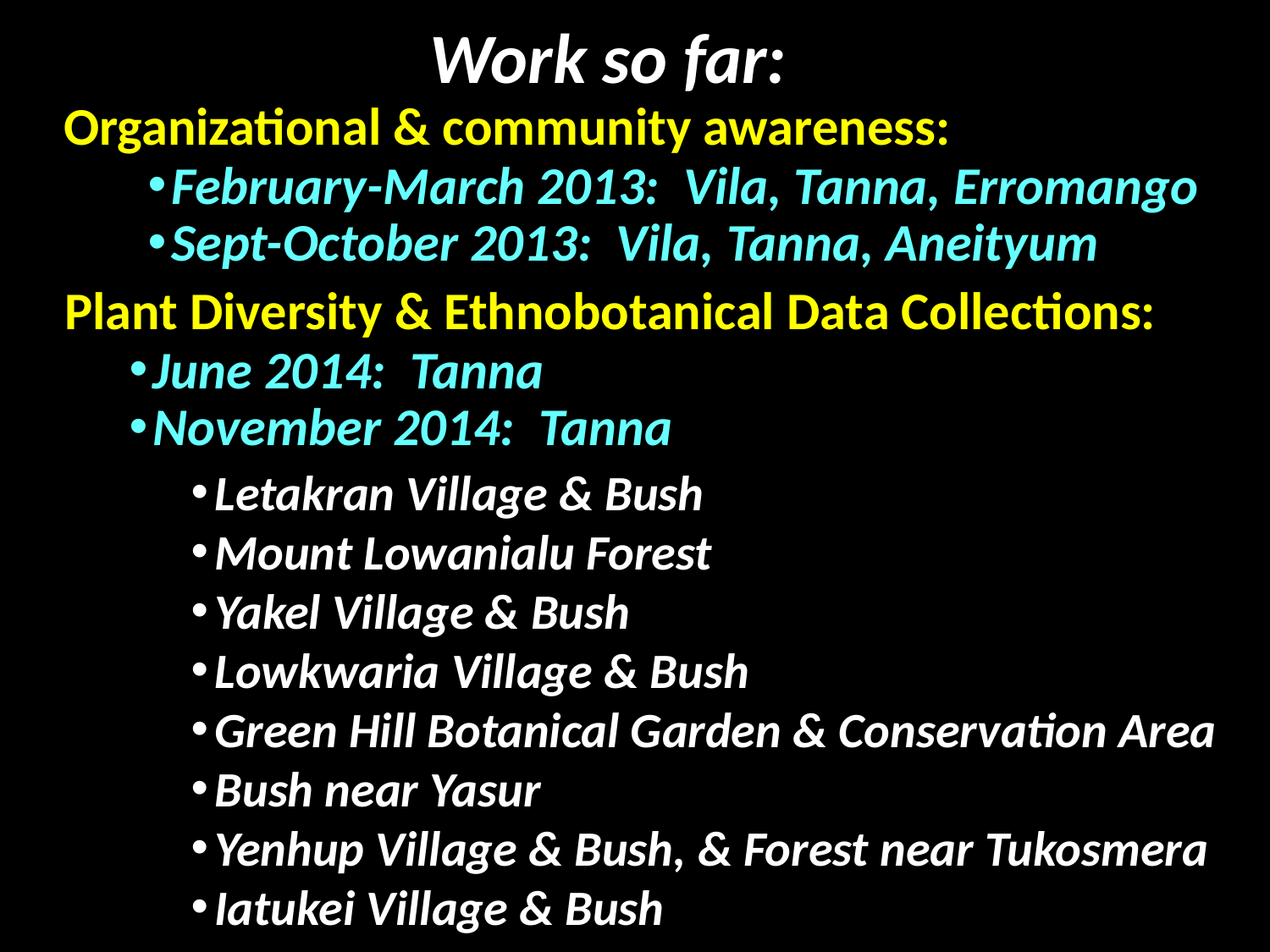

Work so far:
Organizational & community awareness:
February-March 2013:  Vila, Tanna, Erromango
Sept-October 2013:  Vila, Tanna, Aneityum
Plant Diversity & Ethnobotanical Data Collections:
June 2014:  Tanna
November 2014:  Tanna
Letakran Village & Bush
Mount Lowanialu Forest
Yakel Village & Bush
Lowkwaria Village & Bush
Green Hill Botanical Garden & Conservation Area
Bush near Yasur
Yenhup Village & Bush, & Forest near Tukosmera
Iatukei Village & Bush